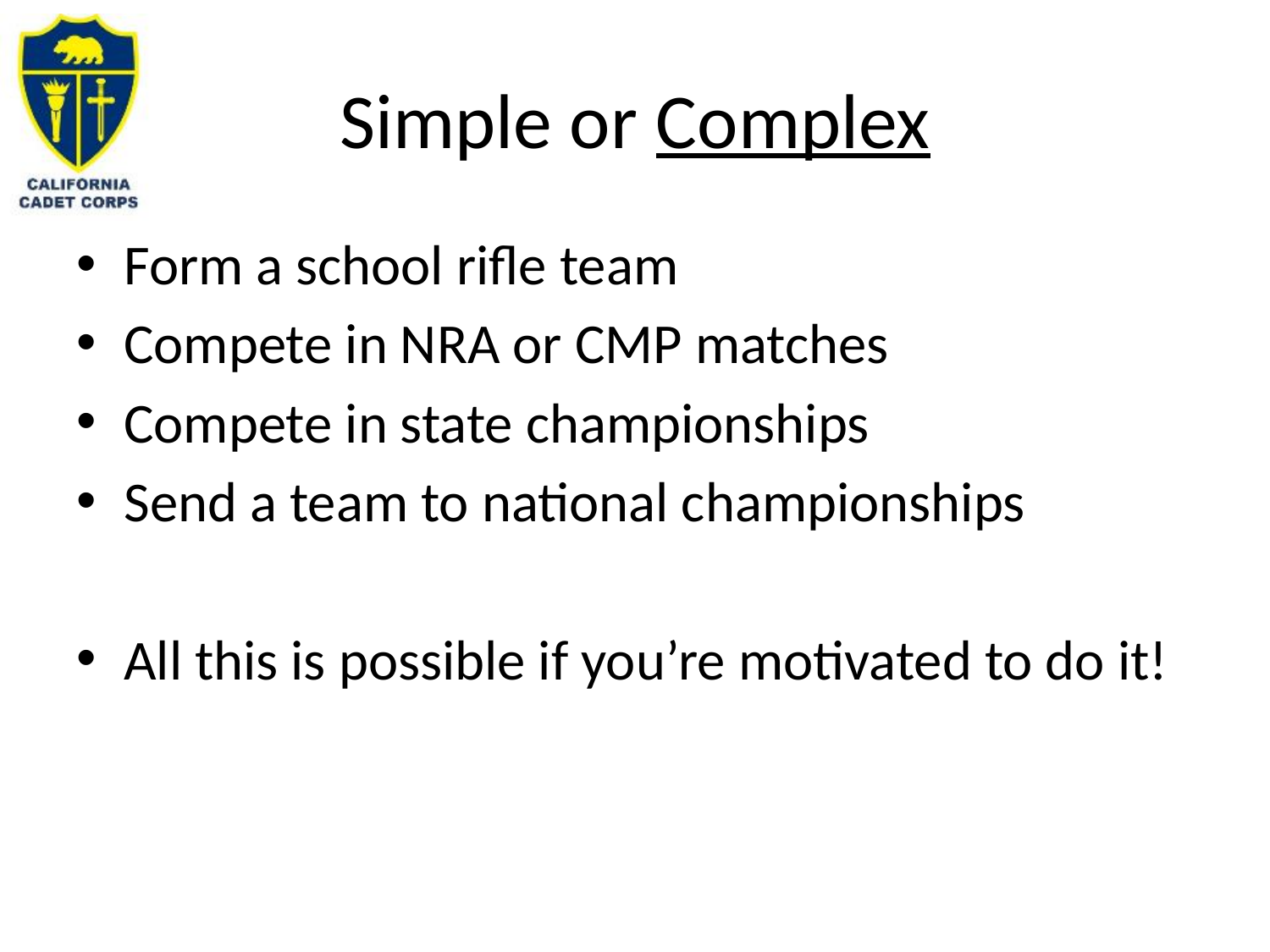

# Simple or Complex
Form a school rifle team
Compete in NRA or CMP matches
Compete in state championships
Send a team to national championships

All this is possible if you’re motivated to do it!